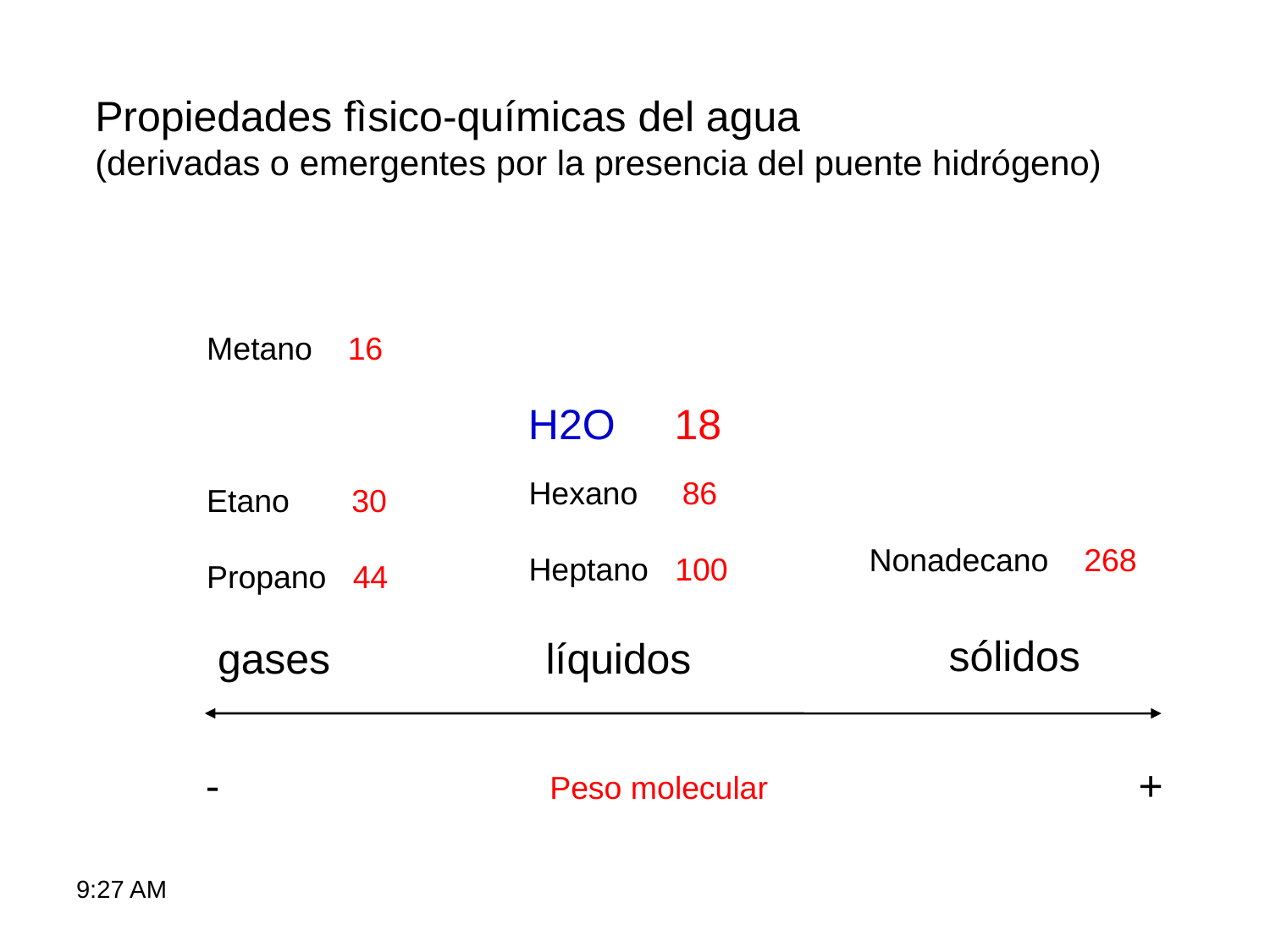

Propiedades fìsico-químicas del agua
(derivadas o emergentes por la presencia del puente hidrógeno)
Metano    16

Etano       30

Propano   44
H2O     18
Hexano     86

Heptano   100
Nonadecano    268
sólidos
líquidos
gases

+
-
Peso molecular
9:27 AM